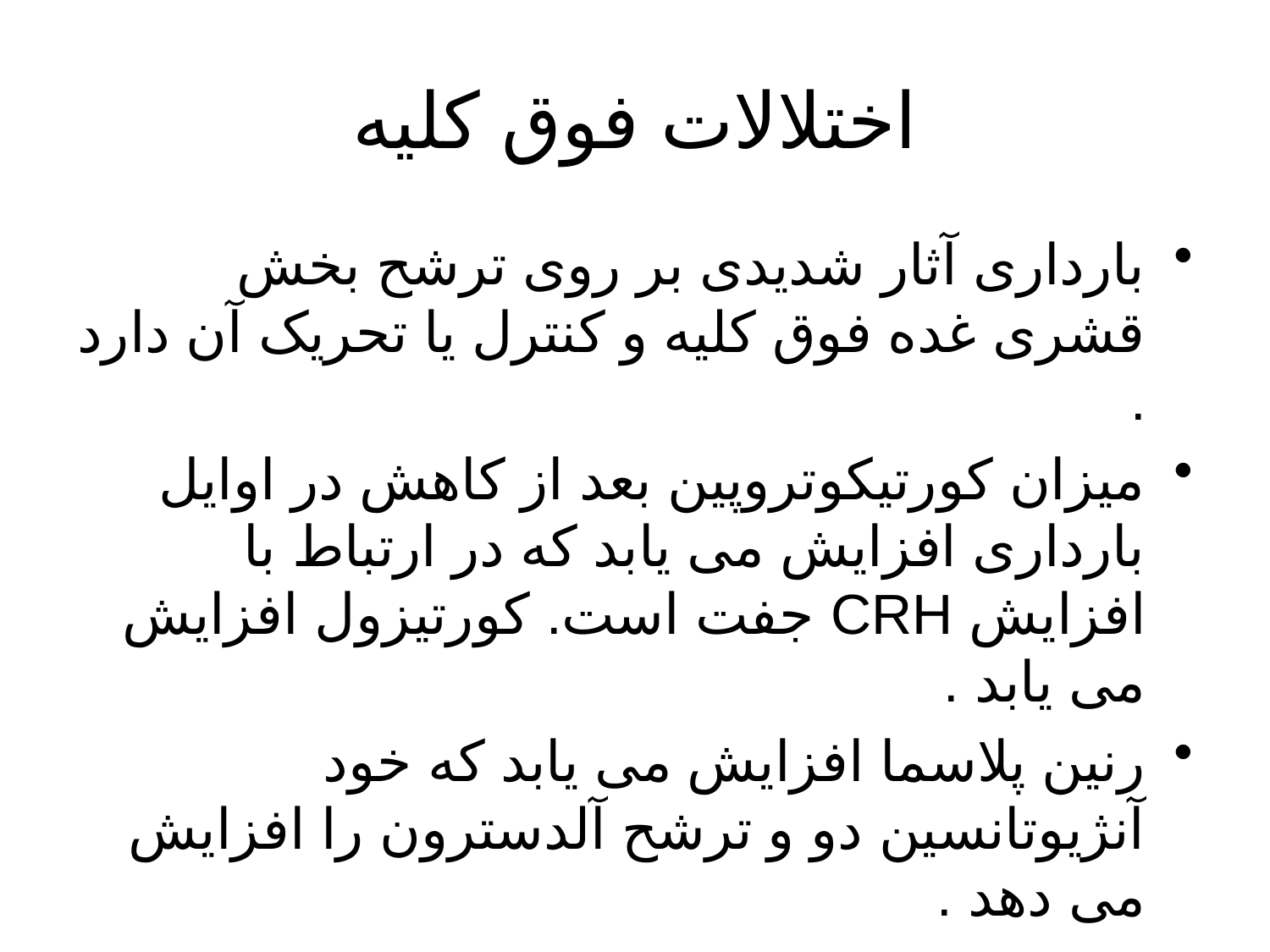

# اختلالات فوق کلیه
بارداری آثار شدیدی بر روی ترشح بخش قشری غده فوق کلیه و کنترل یا تحریک آن دارد .
میزان کورتیکوتروپین بعد از کاهش در اوایل بارداری افزایش می یابد که در ارتباط با افزایش CRH جفت است. کورتیزول افزایش می یابد .
رنین پلاسما افزایش می یابد که خود آنژیوتانسین دو و ترشح آلدسترون را افزایش می دهد .